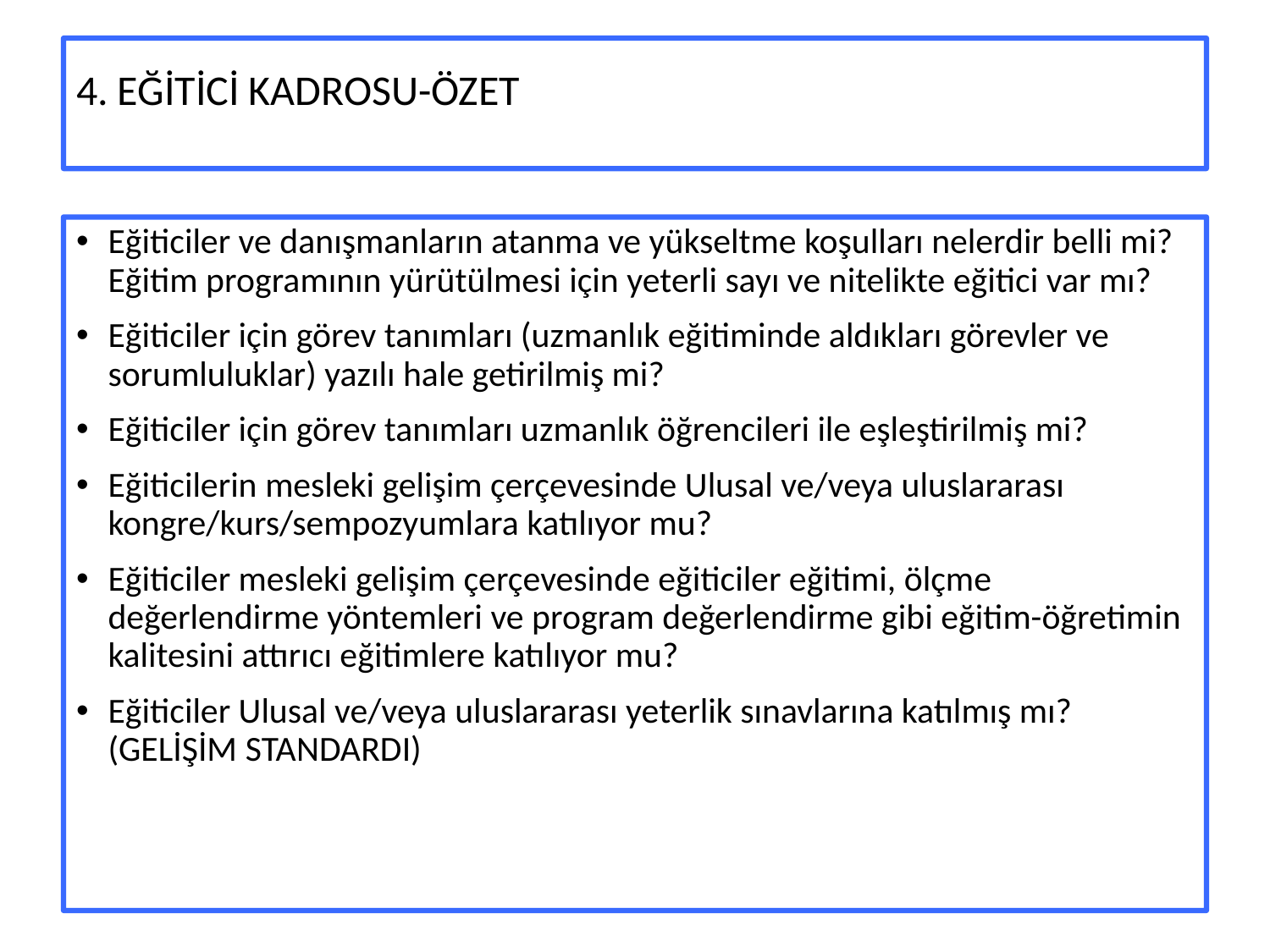

# 4. EĞİTİCİ KADROSU-ÖZET
Eğiticiler ve danışmanların atanma ve yükseltme koşulları nelerdir belli mi? Eğitim programının yürütülmesi için yeterli sayı ve nitelikte eğitici var mı?
Eğiticiler için görev tanımları (uzmanlık eğitiminde aldıkları görevler ve sorumluluklar) yazılı hale getirilmiş mi?
Eğiticiler için görev tanımları uzmanlık öğrencileri ile eşleştirilmiş mi?
Eğiticilerin mesleki gelişim çerçevesinde Ulusal ve/veya uluslararası kongre/kurs/sempozyumlara katılıyor mu?
Eğiticiler mesleki gelişim çerçevesinde eğiticiler eğitimi, ölçme değerlendirme yöntemleri ve program değerlendirme gibi eğitim-öğretimin kalitesini attırıcı eğitimlere katılıyor mu?
Eğiticiler Ulusal ve/veya uluslararası yeterlik sınavlarına katılmış mı? (GELİŞİM STANDARDI)